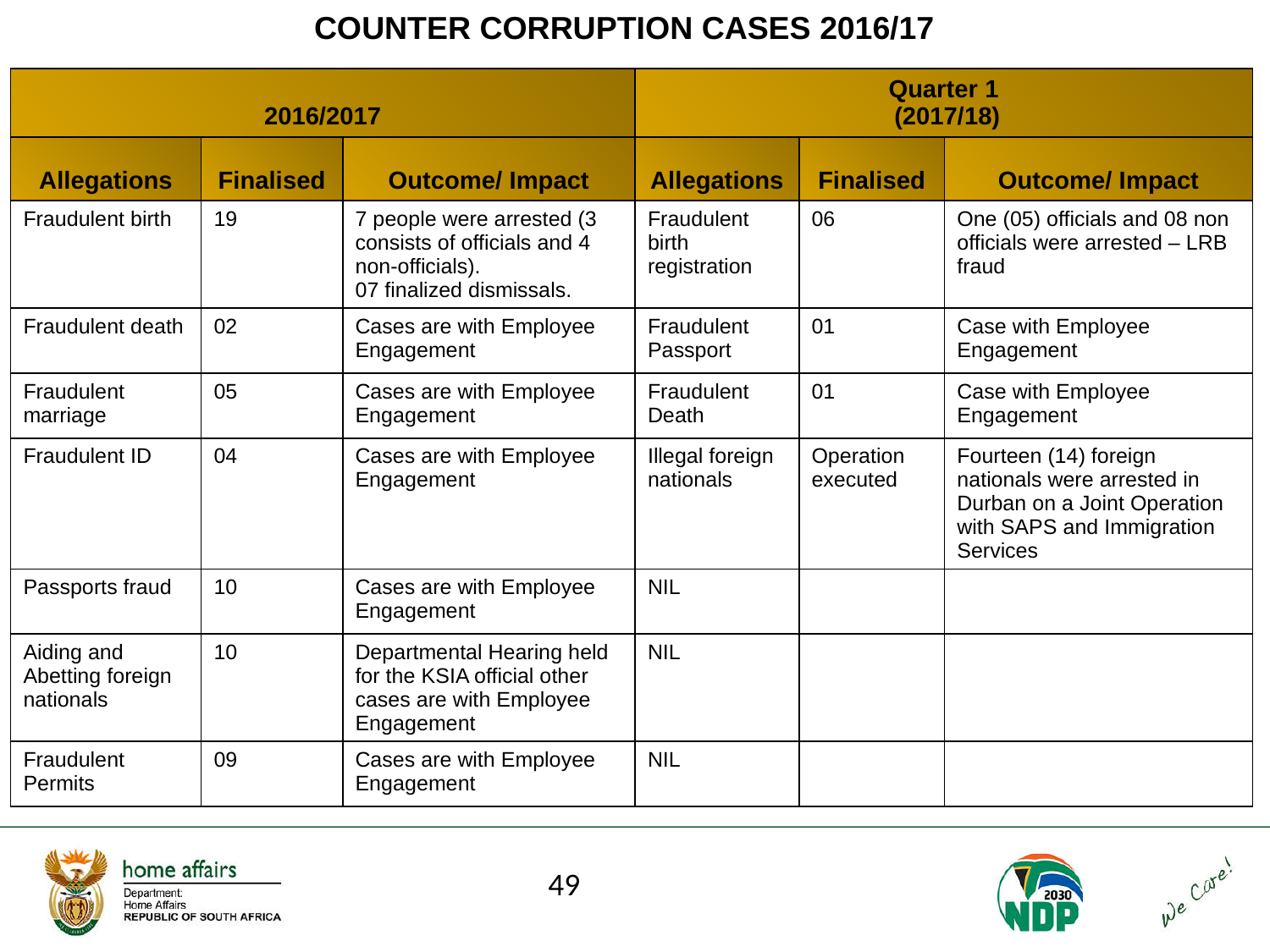

# COUNTER CORRUPTION CASES 2016/17
| 2016/2017 |  |  | Quarter 1 (2017/18) |  |  |
| --- | --- | --- | --- | --- | --- |
| Allegations | Finalised | Outcome/ Impact | Allegations | Finalised | Outcome/ Impact |
| Fraudulent birth | 19 | 7 people were arrested (3 consists of officials and 4 non-officials). 07 finalized dismissals. | Fraudulent birth registration | 06 | One (05) officials and 08 non officials were arrested – LRB fraud |
| Fraudulent death | 02 | Cases are with Employee Engagement | Fraudulent Passport | 01 | Case with Employee Engagement |
| Fraudulent marriage | 05 | Cases are with Employee Engagement | Fraudulent Death | 01 | Case with Employee Engagement |
| Fraudulent ID | 04 | Cases are with Employee Engagement | Illegal foreign nationals | Operation executed | Fourteen (14) foreign nationals were arrested in Durban on a Joint Operation with SAPS and Immigration Services |
| Passports fraud | 10 | Cases are with Employee Engagement | NIL |  |  |
| Aiding and Abetting foreign nationals | 10 | Departmental Hearing held for the KSIA official other cases are with Employee Engagement | NIL |  |  |
| Fraudulent Permits | 09 | Cases are with Employee Engagement | NIL |  |  |
49